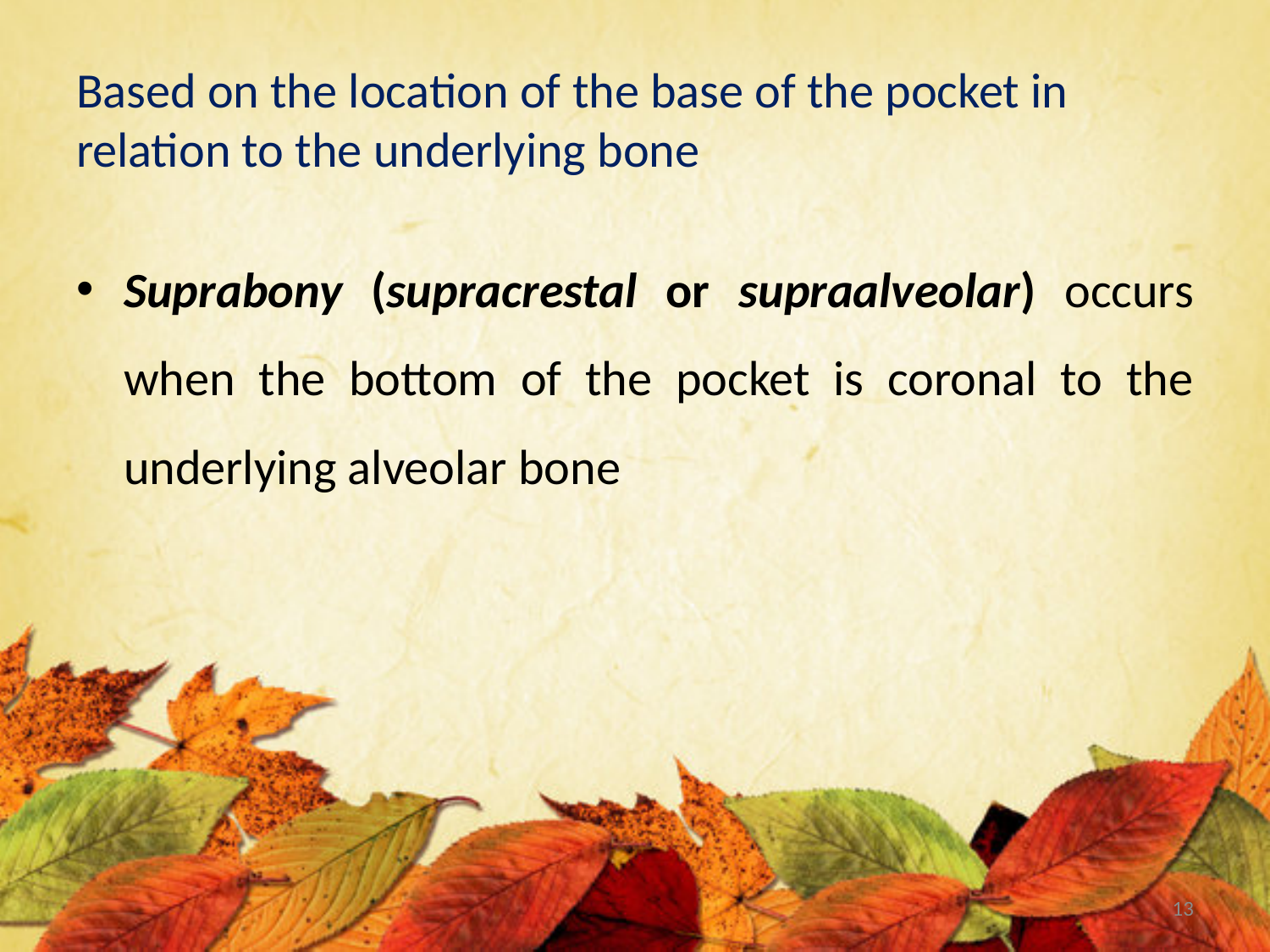

# Based on the location of the base of the pocket in relation to the underlying bone
Suprabony (supracrestal or supraalveolar) occurs when the bottom of the pocket is coronal to the underlying alveolar bone
13